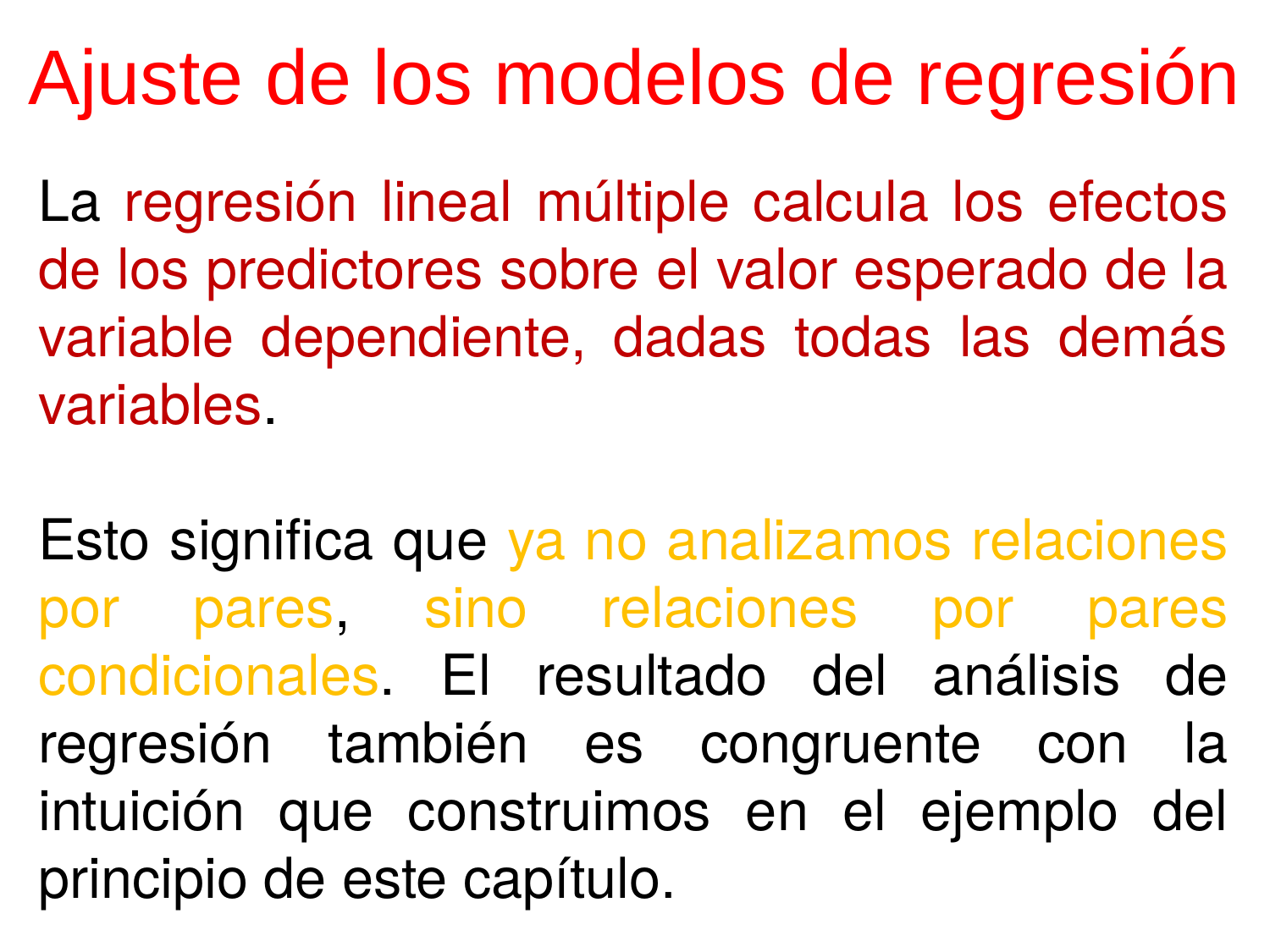

# Ajuste de los modelos de regresión
La regresión lineal múltiple calcula los efectos de los predictores sobre el valor esperado de la variable dependiente, dadas todas las demás variables.

Esto significa que ya no analizamos relaciones por pares, sino relaciones por pares condicionales. El resultado del análisis de regresión también es congruente con la intuición que construimos en el ejemplo del principio de este capítulo.